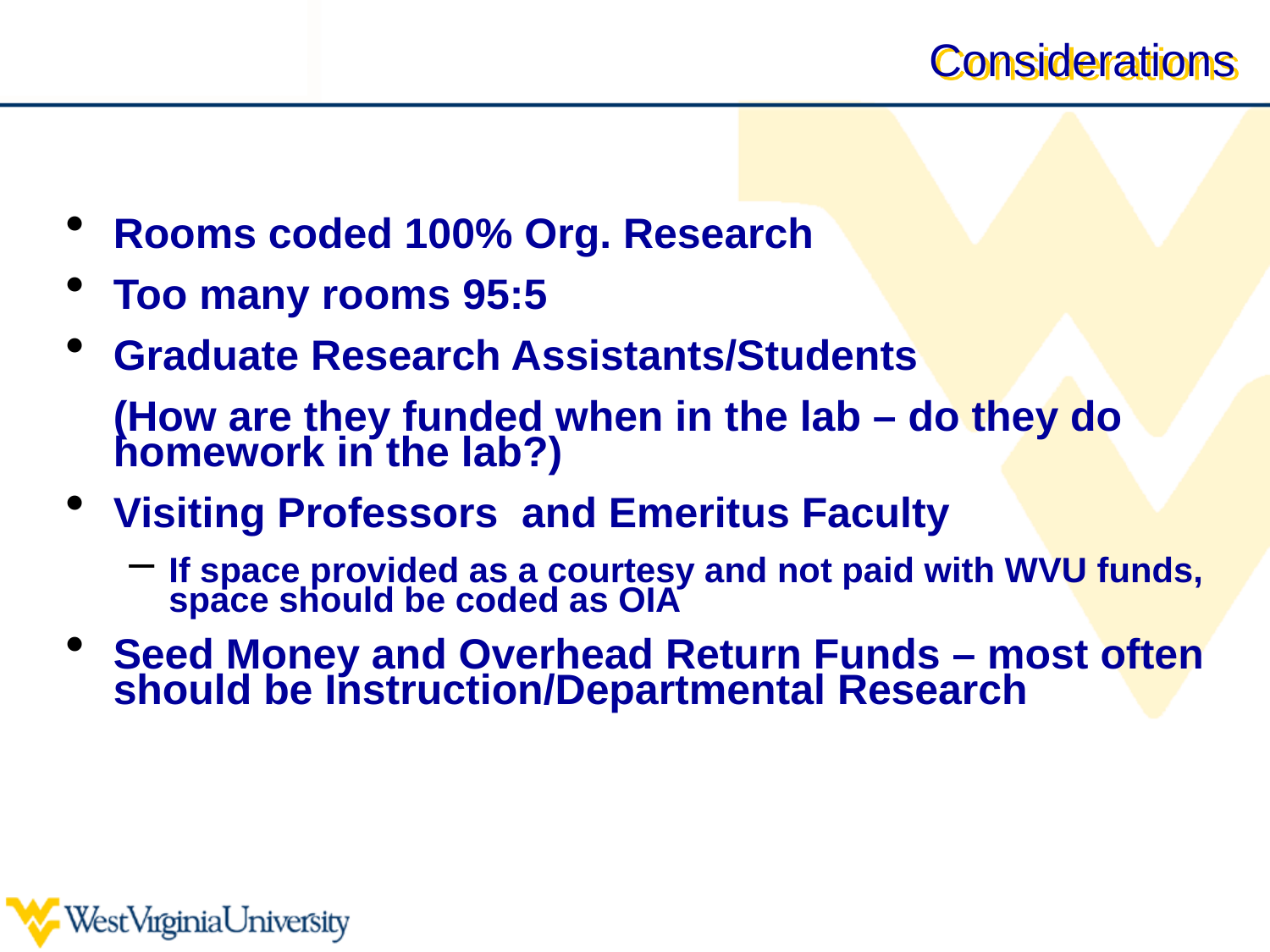

# Considerations

Rooms coded 100% Org. Research
Too many rooms 95:5
Graduate Research Assistants/Students
	(How are they funded when in the lab – do they do homework in the lab?)
Visiting Professors  and Emeritus Faculty
If space provided as a courtesy and not paid with WVU funds, space should be coded as OIA
Seed Money and Overhead Return Funds – most often should be Instruction/Departmental Research